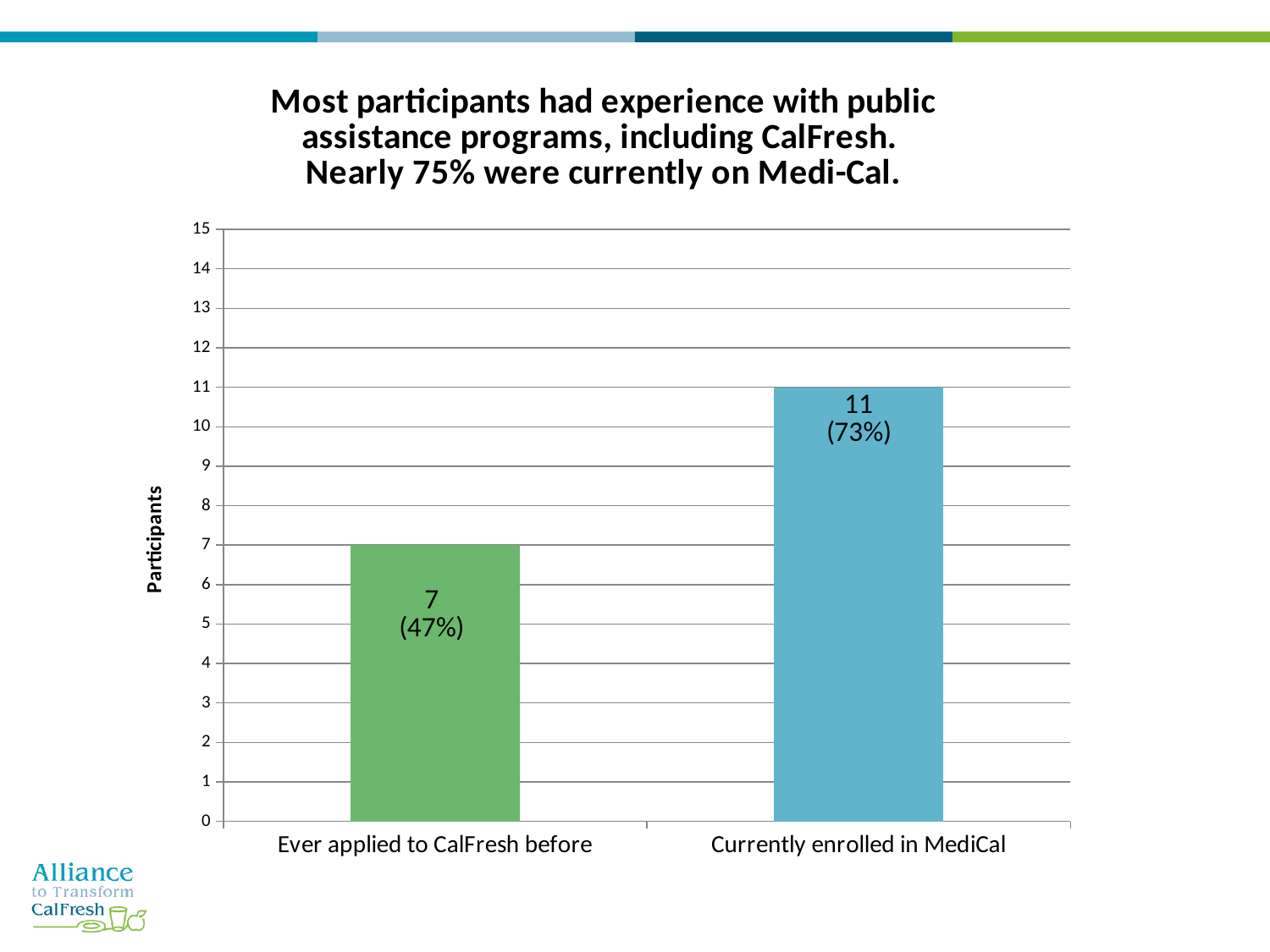

### Chart: Most participants had experience with public assistance programs, including CalFresh.
Nearly 75% were currently on Medi-Cal.

| Category |  |
|---|---|
| Ever applied to CalFresh before | 7.0 |
| Currently enrolled in MediCal | 11.0 |